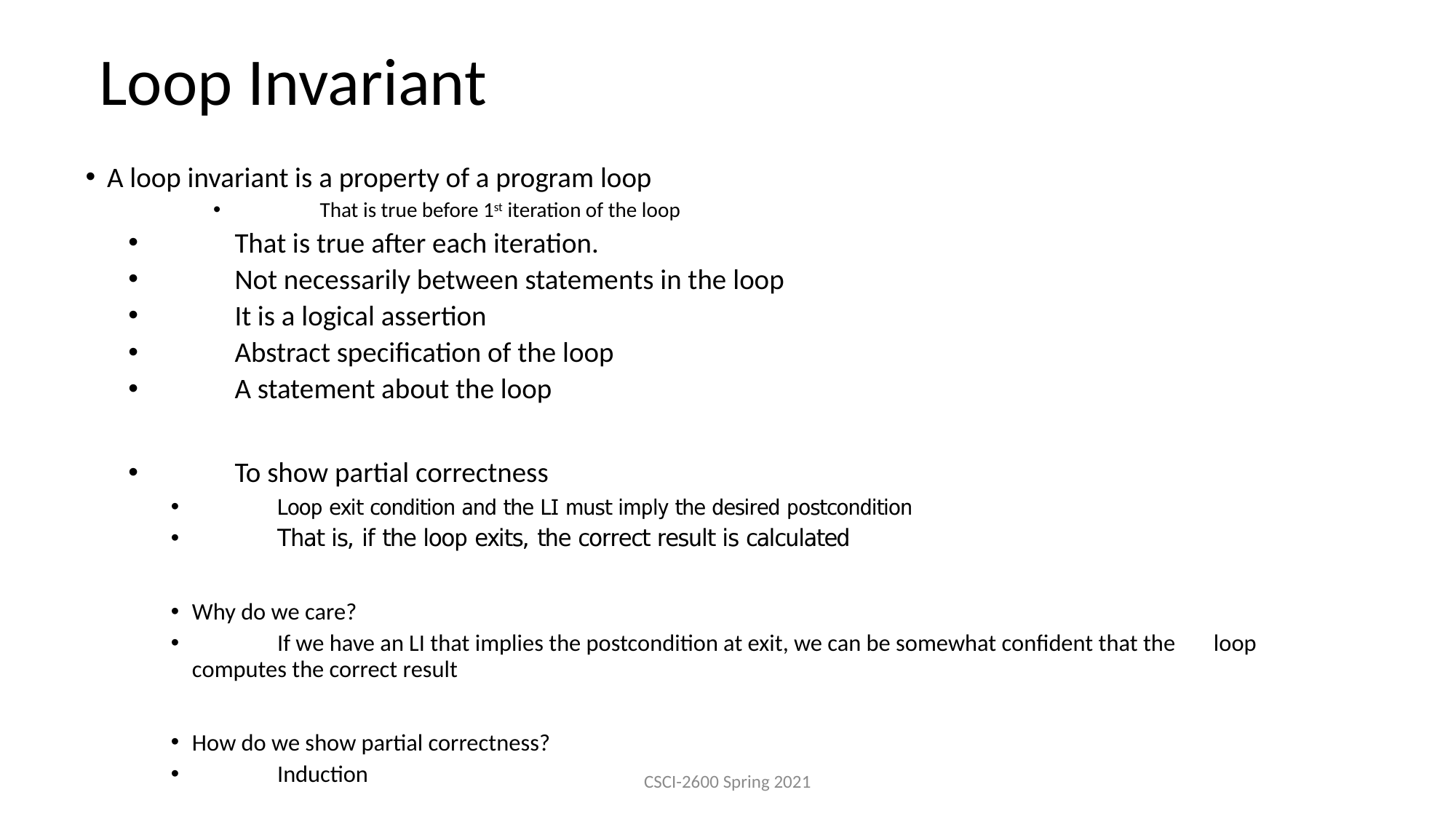

Loop Invariant
# A loop invariant is a property of a program loop
	That is true before 1st iteration of the loop
	That is true after each iteration.
		Not necessarily between statements in the loop
	It is a logical assertion
		Abstract specification of the loop
		A statement about the loop

	To show partial correctness
		Loop exit condition and the LI must imply the desired postcondition
		That is, if the loop exits, the correct result is calculated

Why do we care?
	If we have an LI that implies the postcondition at exit, we can be somewhat confident that the	loop computes the correct result

How do we show partial correctness?
	Induction

CSCI-2600 Spring 2021